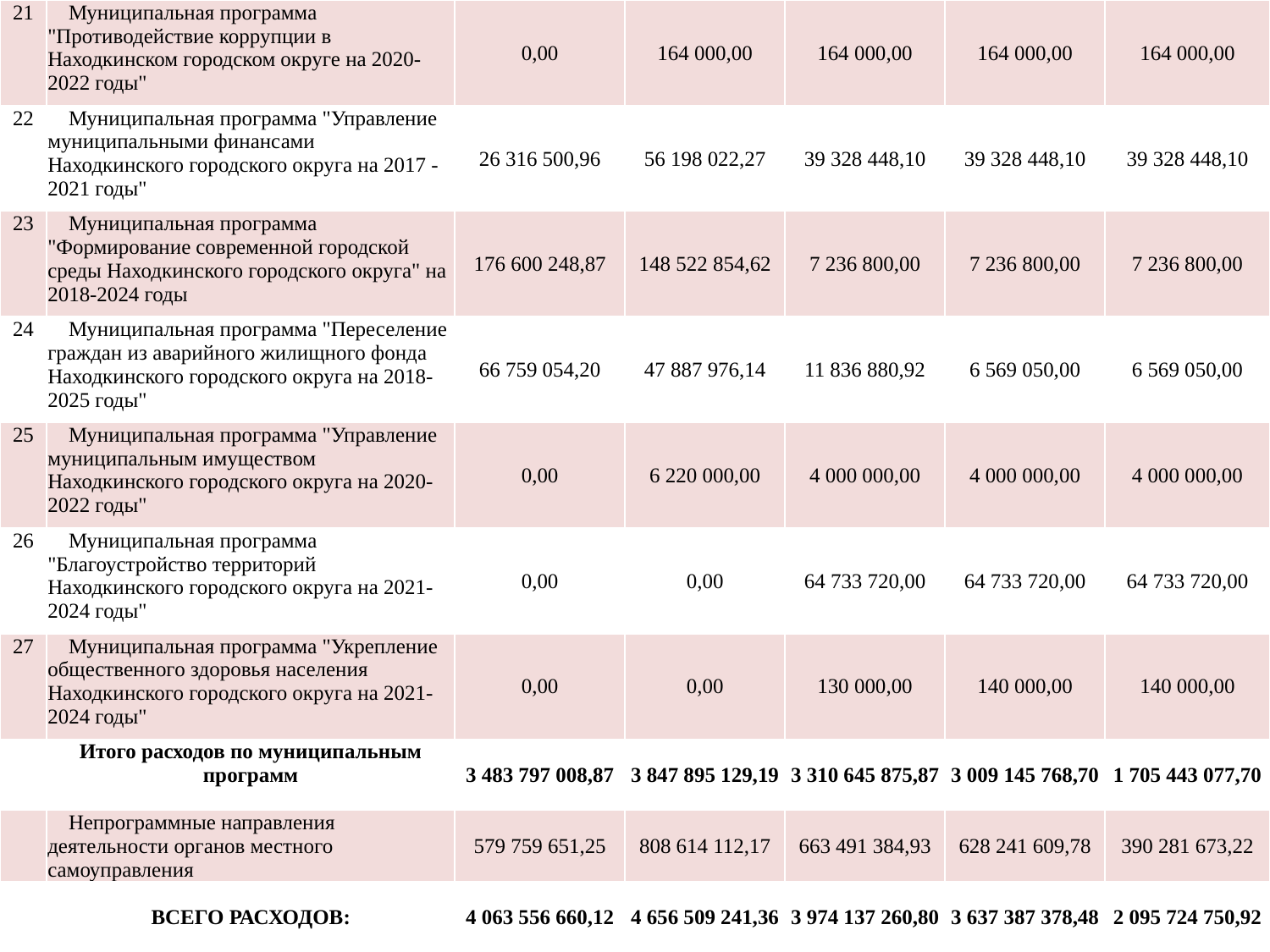

| 21 | Муниципальная программа "Противодействие коррупции в Находкинском городском округе на 2020-2022 годы" | 0,00 | 164 000,00 | 164 000,00 | 164 000,00 | 164 000,00 |
| --- | --- | --- | --- | --- | --- | --- |
| 22 | Муниципальная программа "Управление муниципальными финансами Находкинского городского округа на 2017 - 2021 годы" | 26 316 500,96 | 56 198 022,27 | 39 328 448,10 | 39 328 448,10 | 39 328 448,10 |
| 23 | Муниципальная программа "Формирование современной городской среды Находкинского городского округа" на 2018-2024 годы | 176 600 248,87 | 148 522 854,62 | 7 236 800,00 | 7 236 800,00 | 7 236 800,00 |
| 24 | Муниципальная программа "Переселение граждан из аварийного жилищного фонда Находкинского городского округа на 2018-2025 годы" | 66 759 054,20 | 47 887 976,14 | 11 836 880,92 | 6 569 050,00 | 6 569 050,00 |
| 25 | Муниципальная программа "Управление муниципальным имуществом Находкинского городского округа на 2020-2022 годы" | 0,00 | 6 220 000,00 | 4 000 000,00 | 4 000 000,00 | 4 000 000,00 |
| 26 | Муниципальная программа "Благоустройство территорий Находкинского городского округа на 2021-2024 годы" | 0,00 | 0,00 | 64 733 720,00 | 64 733 720,00 | 64 733 720,00 |
| 27 | Муниципальная программа "Укрепление общественного здоровья населения Находкинского городского округа на 2021-2024 годы" | 0,00 | 0,00 | 130 000,00 | 140 000,00 | 140 000,00 |
|  | Итого расходов по муниципальным программ | 3 483 797 008,87 | 3 847 895 129,19 | 3 310 645 875,87 | 3 009 145 768,70 | 1 705 443 077,70 |
|  | Непрограммные направления деятельности органов местного самоуправления | 579 759 651,25 | 808 614 112,17 | 663 491 384,93 | 628 241 609,78 | 390 281 673,22 |
|  | ВСЕГО РАСХОДОВ: | 4 063 556 660,12 | 4 656 509 241,36 | 3 974 137 260,80 | 3 637 387 378,48 | 2 095 724 750,92 |